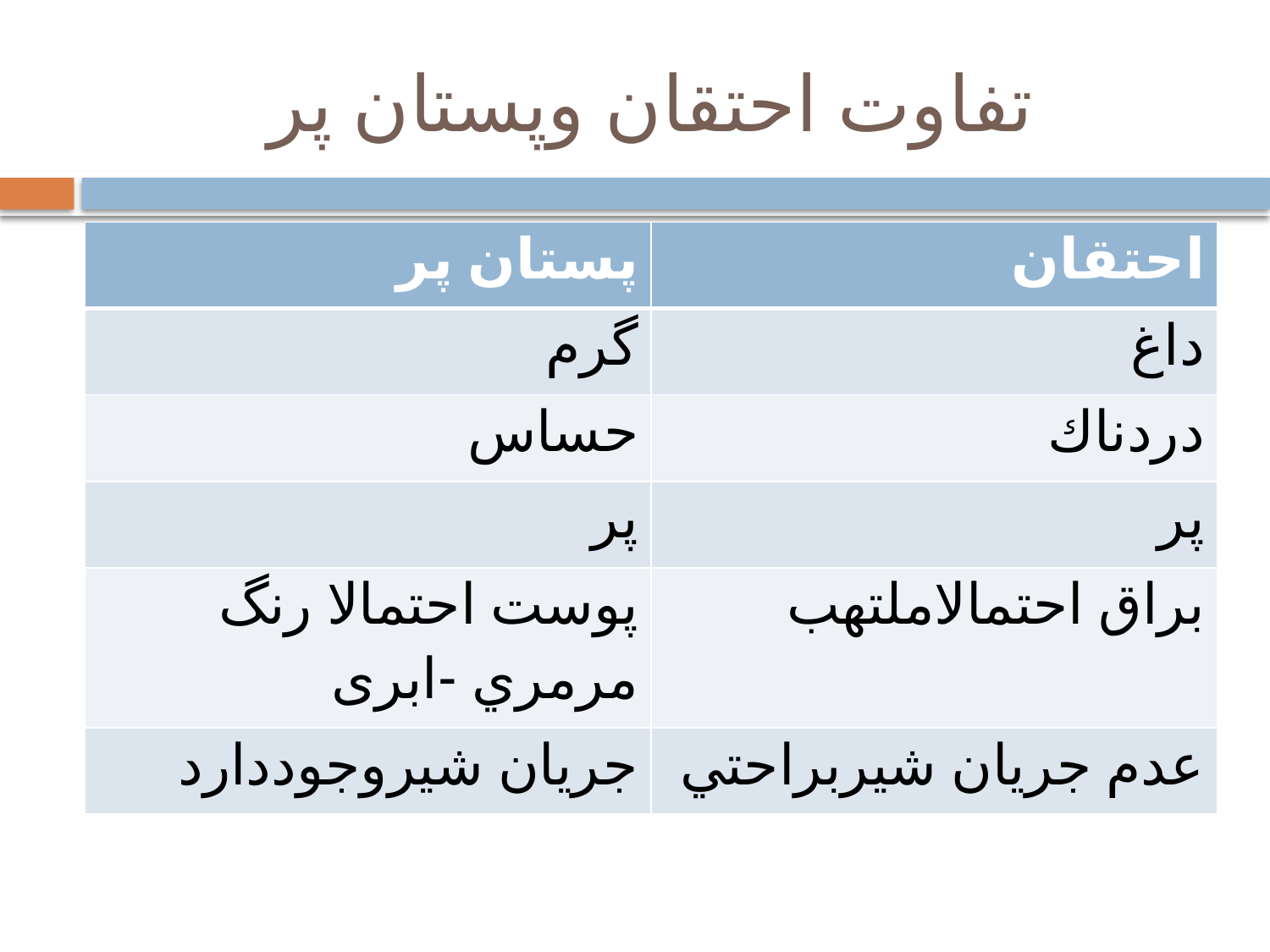

# تفاوت احتقان وپستان پر
| پستان پر | احتقان |
| --- | --- |
| گرم | داغ |
| حساس | دردناك |
| پر | پر |
| پوست احتمالا رنگ مرمري -ابری | براق احتمالاملتهب |
| جريان شيروجوددارد | عدم جريان شيربراحتي |